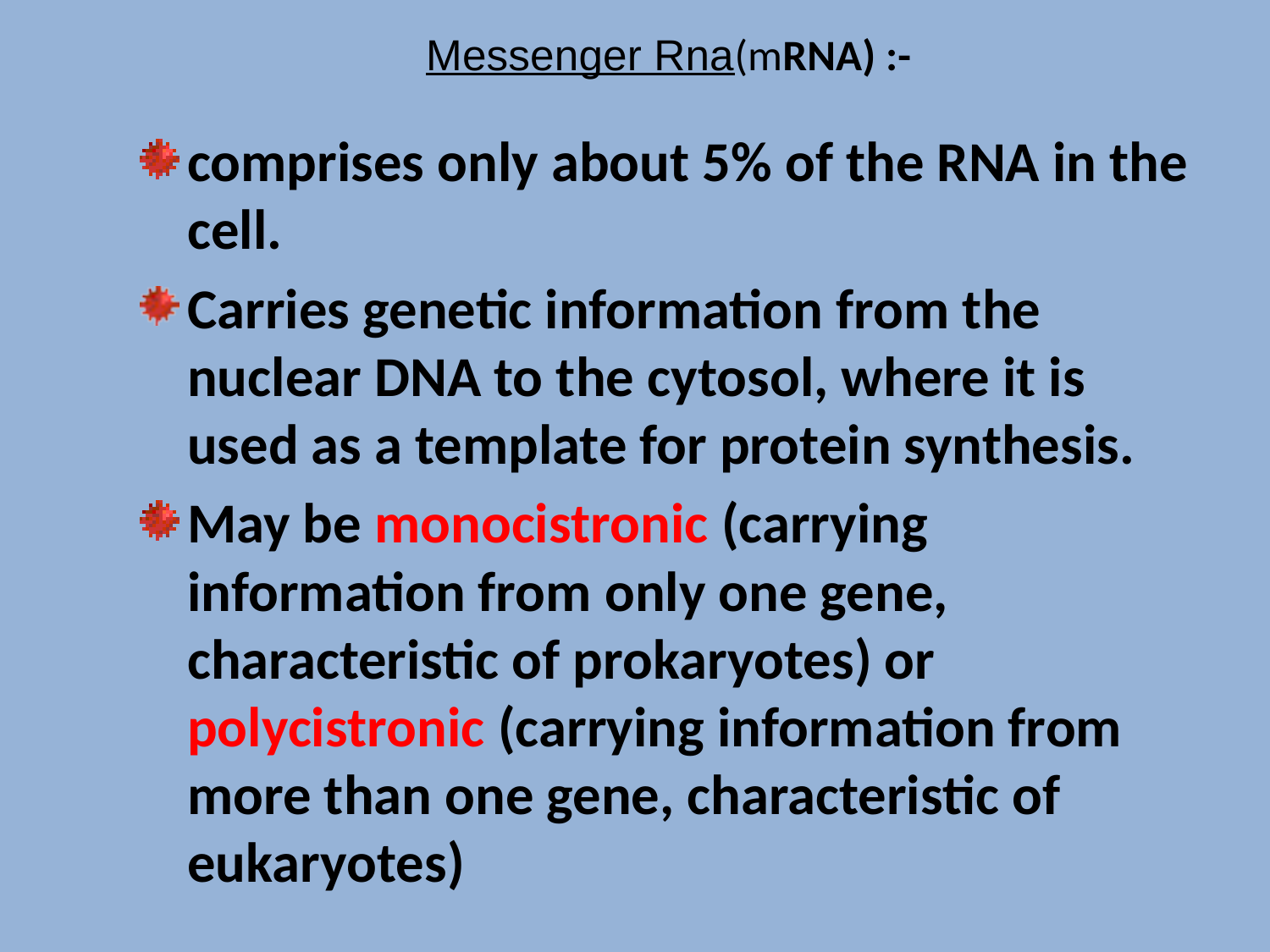

# Messenger Rna(mRNA) :-
comprises only about 5% of the RNA in the cell.
Carries genetic information from the nuclear DNA to the cytosol, where it is used as a template for protein synthesis.
May be monocistronic (carrying information from only one gene, characteristic of prokaryotes) or polycistronic (carrying information from more than one gene, characteristic of eukaryotes)